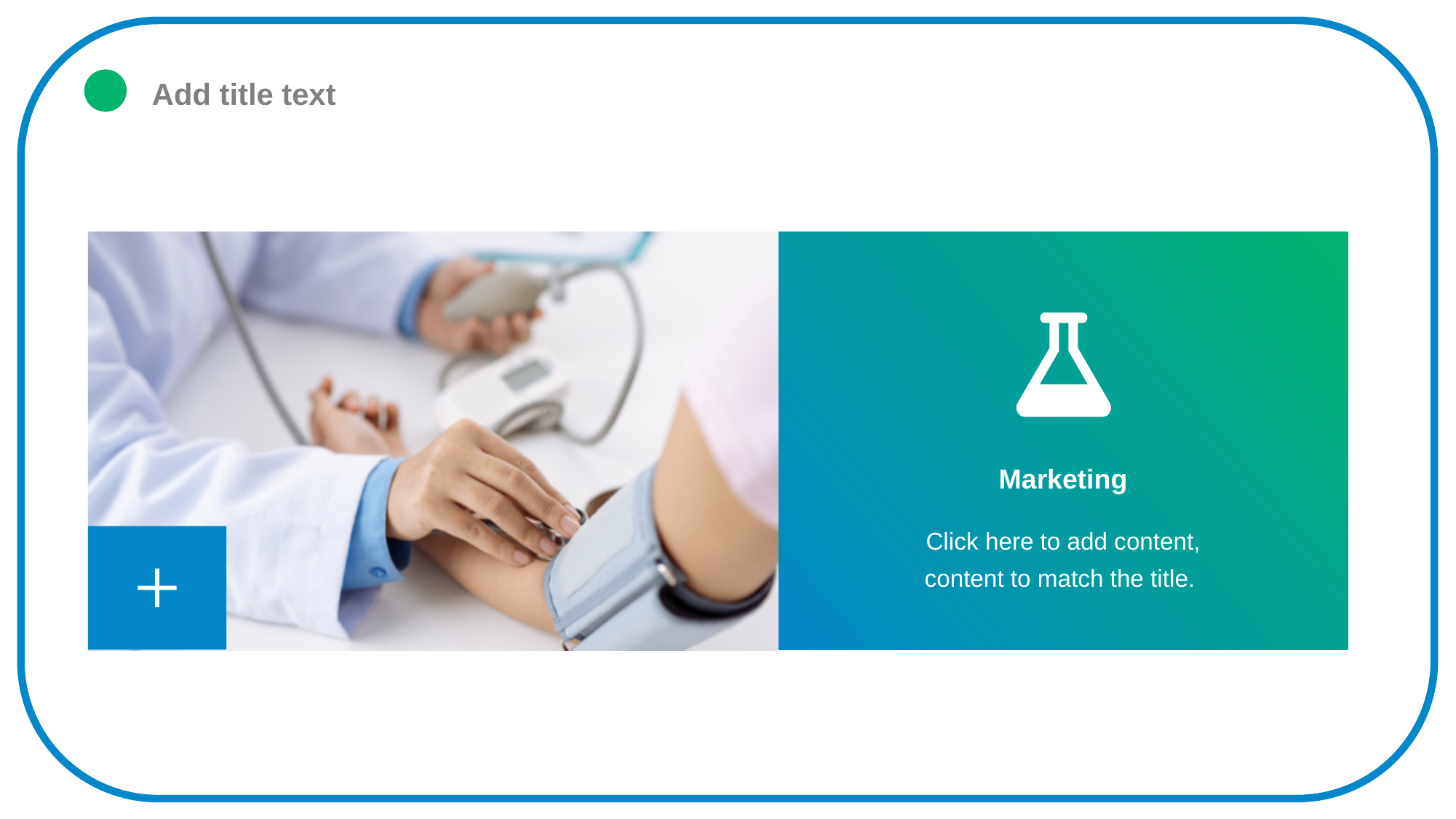

Add title text

Marketing
Click here to add content, content to match the title.